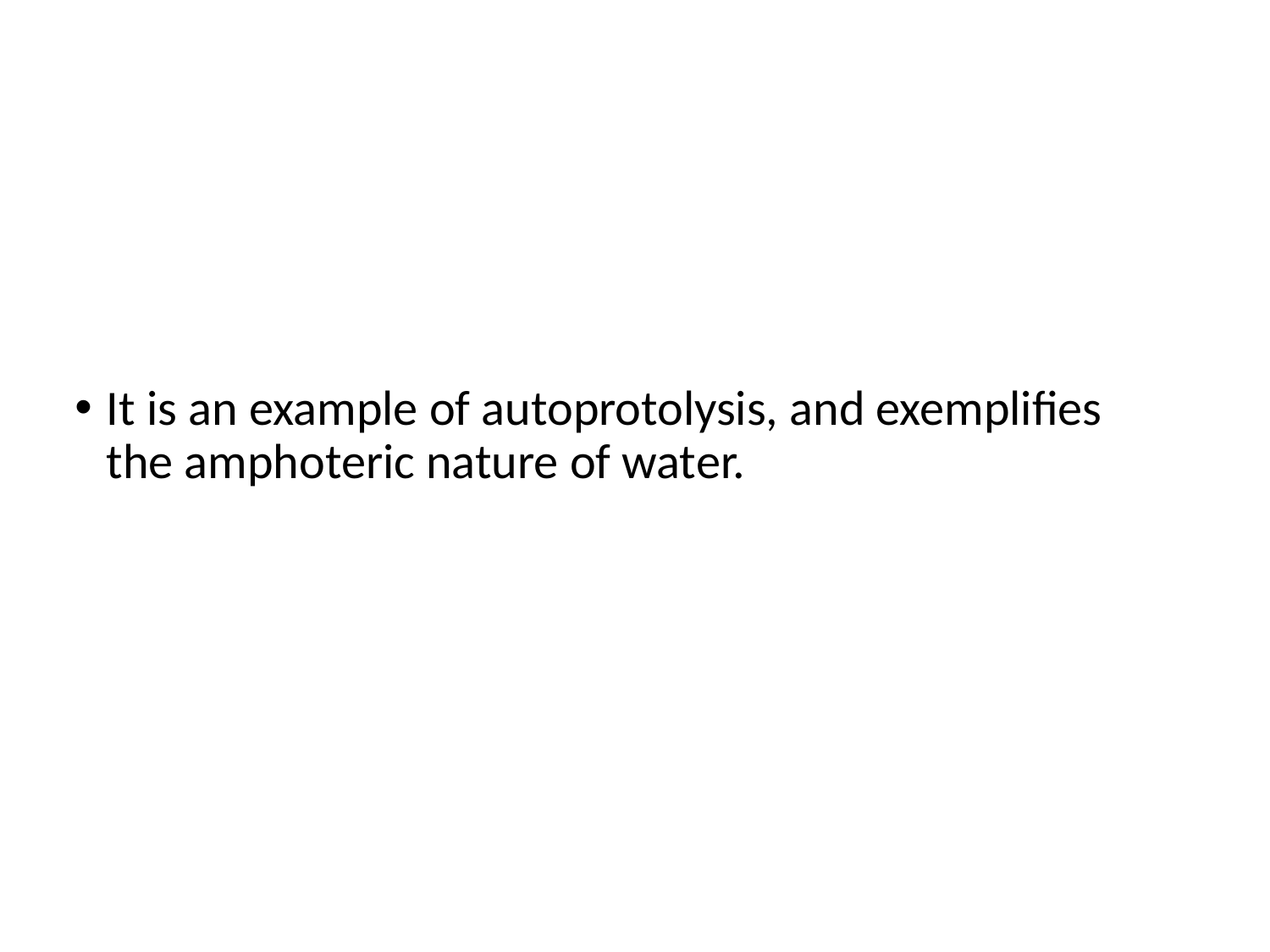

#

It is an example of autoprotolysis, and exemplifies the amphoteric nature of water.